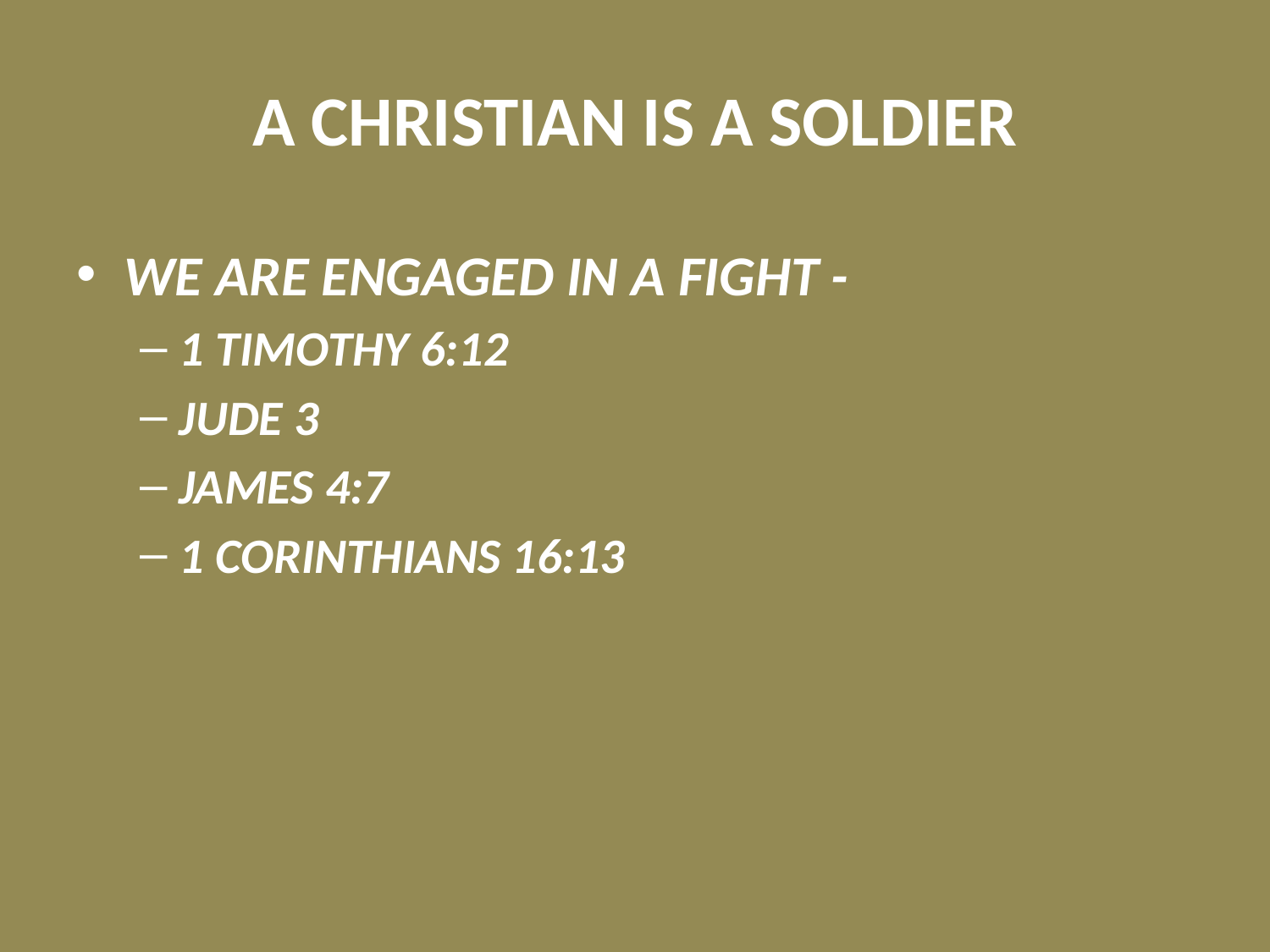

# A CHRISTIAN IS A SOLDIER
WE ARE ENGAGED IN A FIGHT -
1 TIMOTHY 6:12
JUDE 3
JAMES 4:7
1 CORINTHIANS 16:13